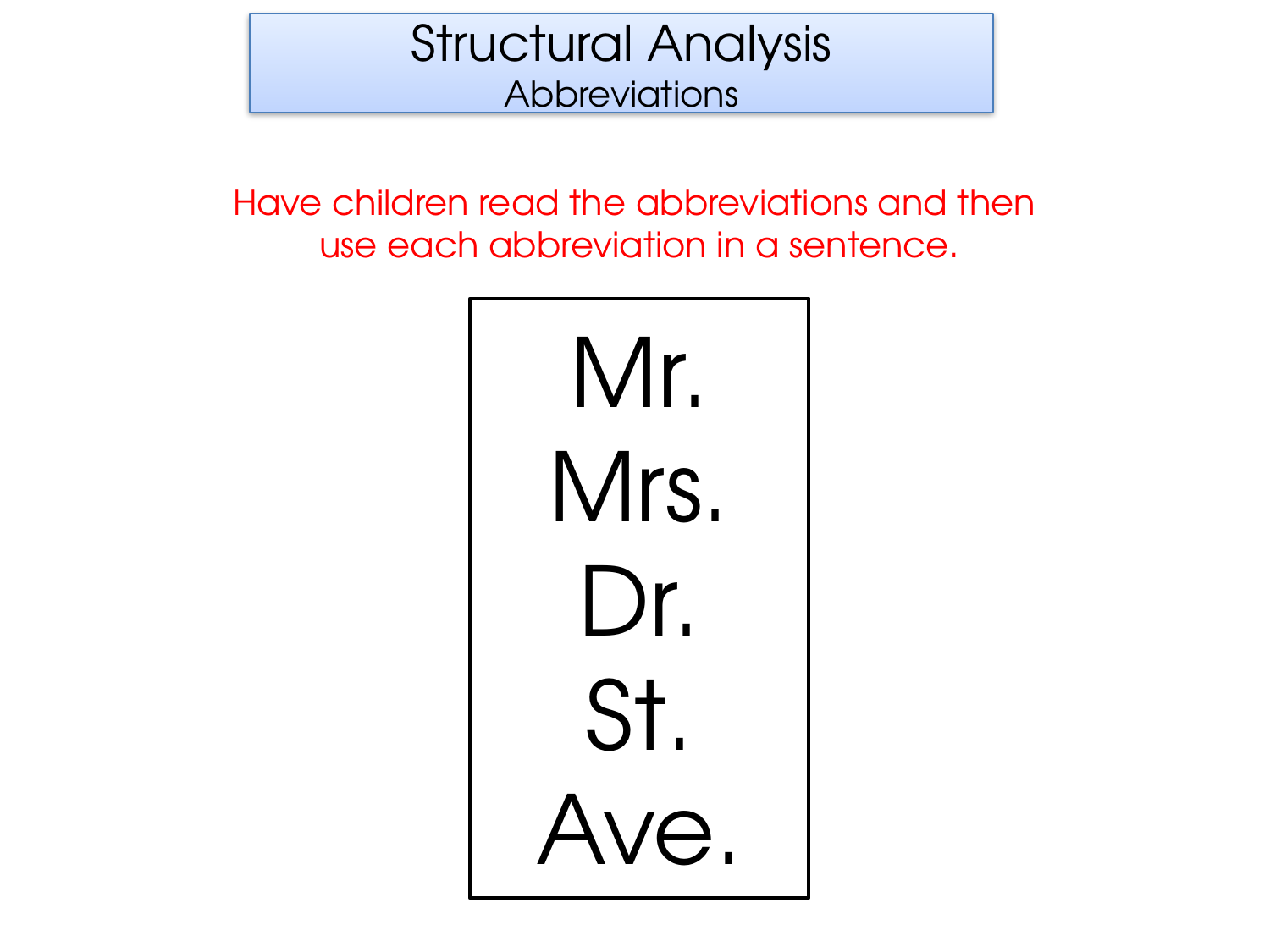

Structural Analysis
Abbreviations
Have children read the abbreviations and then
use each abbreviation in a sentence.
Mr.
Mrs.
Dr.
St.
Ave.